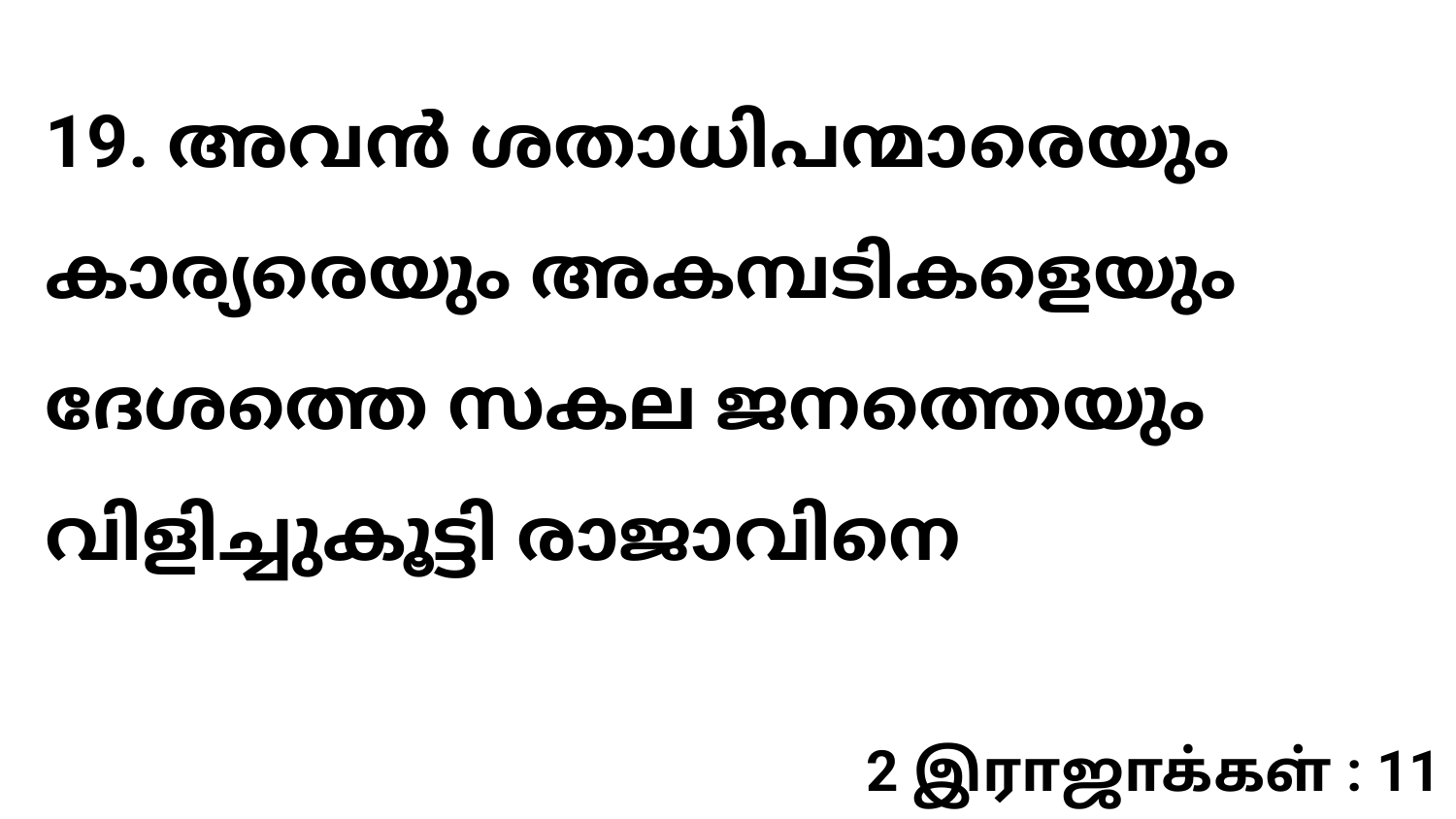

19. അവൻ ശതാധിപന്മാരെയും കാര്യരെയും അകമ്പടികളെയും ദേശത്തെ സകല ജനത്തെയും വിളിച്ചുകൂട്ടി രാജാവിനെ
2 இராஜாக்கள் : 11